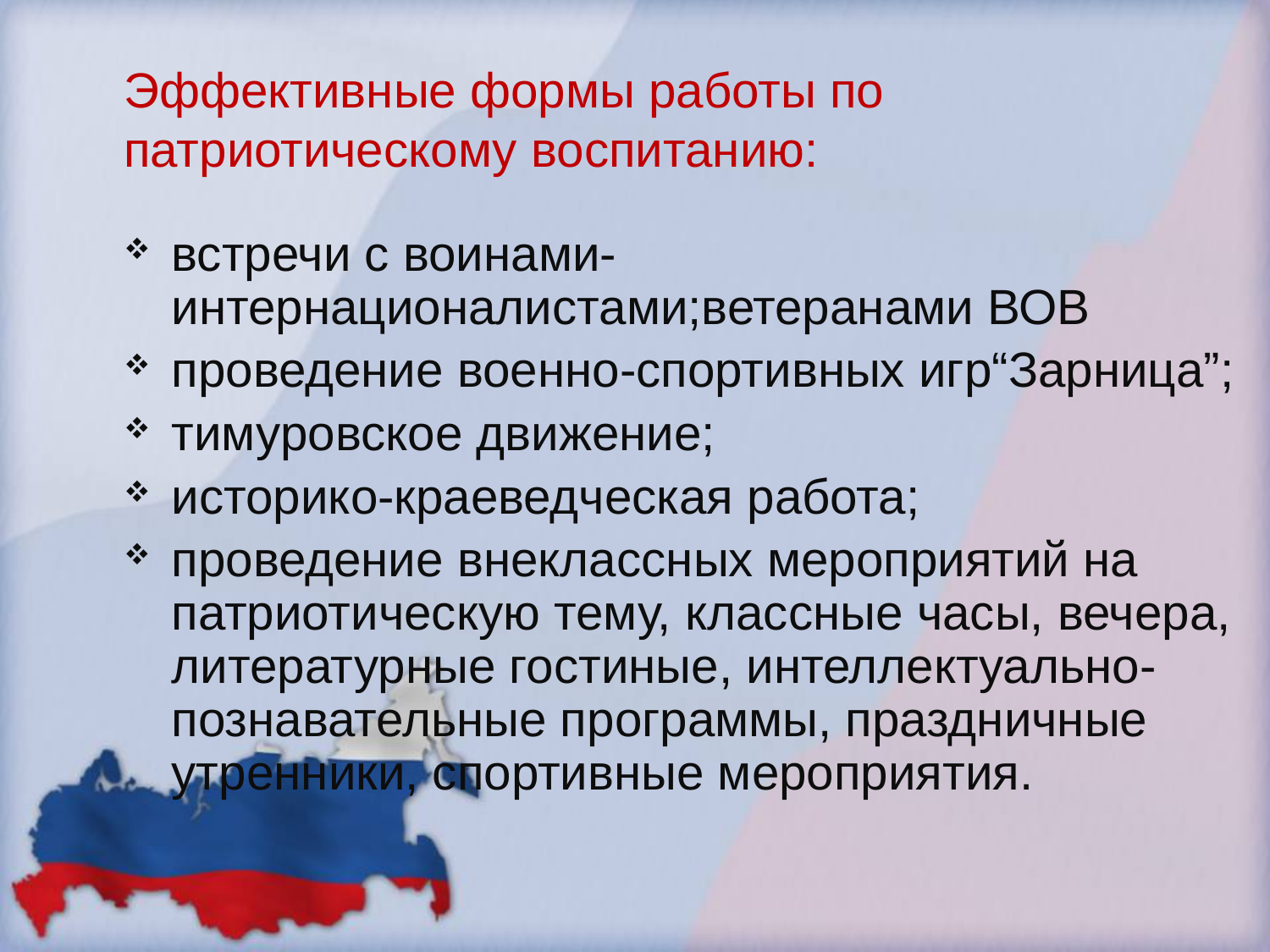

# Эффективные формы работы по патриотическому воспитанию:
встречи с воинами-интернационалистами;ветеранами ВОВ
проведение военно-спортивных игр“Зарница”;
тимуровское движение;
историко-краеведческая работа;
проведение внеклассных мероприятий на патриотическую тему, классные часы, вечера, литературные гостиные, интеллектуально-познавательные программы, праздничные утренники, спортивные мероприятия.